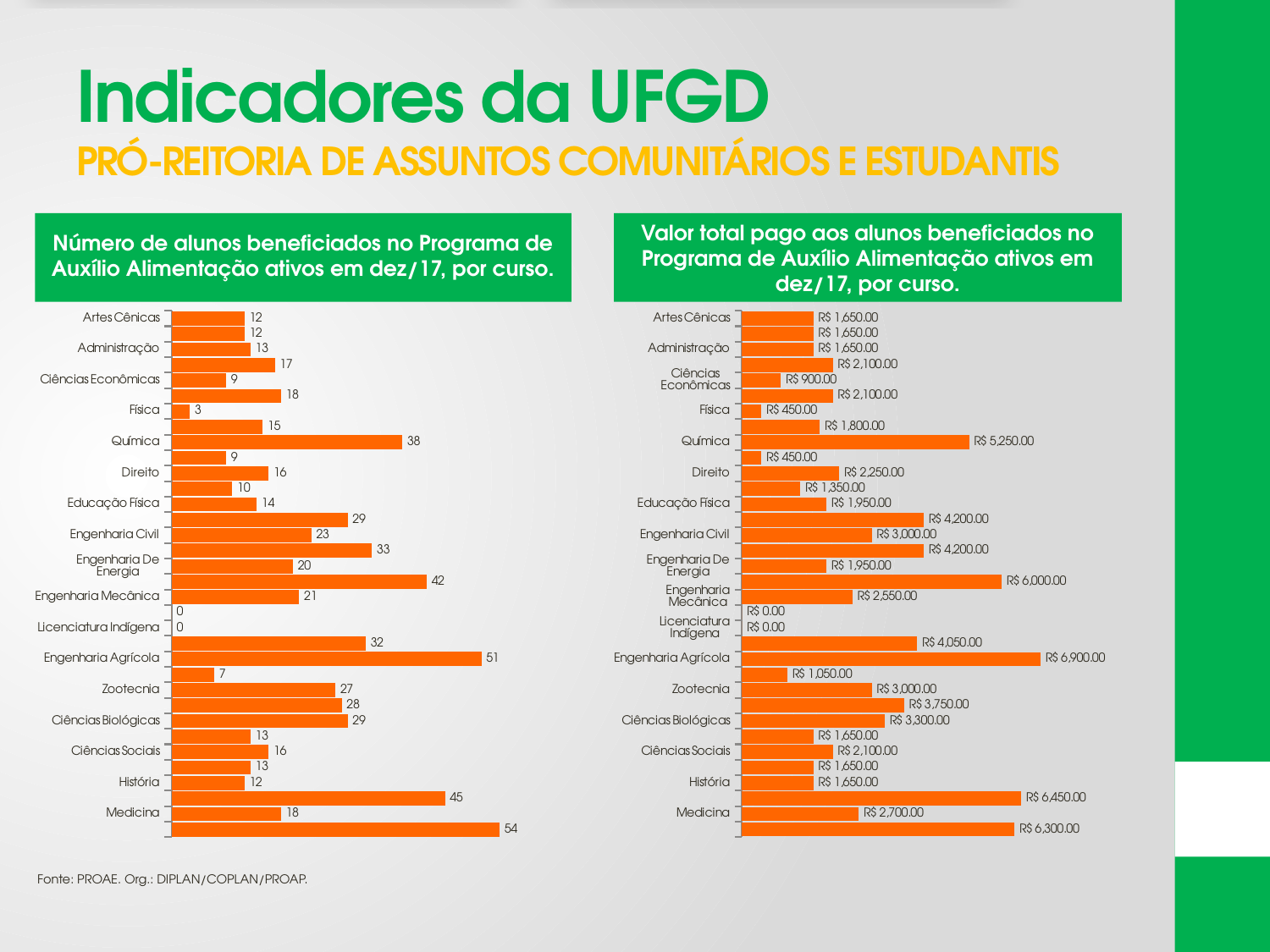

# Indicadores da UFGD PRÓ-REITORIA DE ASSUNTOS COMUNITÁRIOS E ESTUDANTIS
Número de alunos beneficiados no Programa de Auxílio Alimentação ativos em dez/17, por curso.

Valor total pago aos alunos beneficiados no Programa de Auxílio Alimentação ativos em dez/17, por curso.

### Chart

| Category |  |
|---|---|
| Artes Cênicas | 12.0 |
| Letras | 12.0 |
| Administração | 13.0 |
| Ciências Contábeis | 17.0 |
| Ciências Econômicas | 9.0 |
| Engenharia da Computação | 18.0 |
| Física | 3.0 |
| Matemática | 15.0 |
| Química | 38.0 |
| Sistemas De Informação | 9.0 |
| Direito | 16.0 |
| Relações Internacionais | 10.0 |
| Educação Física | 14.0 |
| Pedagogia | 29.0 |
| Engenharia Civil | 23.0 |
| Engenharia De Alimentos | 33.0 |
| Engenharia De Energia | 20.0 |
| Engenharia De Produção | 42.0 |
| Engenharia Mecânica | 21.0 |
| Educação do campo | 0.0 |
| Licenciatura Indígena | 0.0 |
| Agronomia | 32.0 |
| Engenharia Agrícola | 51.0 |
| Engenharia de Aquicultura | 7.0 |
| Zootecnia | 27.0 |
| Biotecnologia | 28.0 |
| Ciências Biológicas | 29.0 |
| Gestão Ambiental | 13.0 |
| Ciências Sociais | 16.0 |
| Geografia | 13.0 |
| História | 12.0 |
| Psicologia | 45.0 |
| Medicina | 18.0 |
| Nutrição | 54.0 |

### Chart

| Category |  |
|---|---|
| Artes Cênicas | 1650.0 |
| Letras | 1650.0 |
| Administração | 1650.0 |
| Ciências Contábeis | 2100.0 |
| Ciências Econômicas | 900.0 |
| Engenharia da Computação | 2100.0 |
| Física | 450.0 |
| Matemática | 1800.0 |
| Química | 5250.0 |
| Sistemas De Informação | 450.0 |
| Direito | 2250.0 |
| Relações Internacionais | 1350.0 |
| Educação Física | 1950.0 |
| Pedagogia | 4200.0 |
| Engenharia Civil | 3000.0 |
| Engenharia De Alimentos | 4200.0 |
| Engenharia De Energia | 1950.0 |
| Engenharia De Produção | 6000.0 |
| Engenharia Mecânica | 2550.0 |
| Educação do campo | 0.0 |
| Licenciatura Indígena | 0.0 |
| Agronomia | 4050.0 |
| Engenharia Agrícola | 6900.0 |
| Engenharia de Aquicultura | 1050.0 |
| Zootecnia | 3000.0 |
| Biotecnologia | 3750.0 |
| Ciências Biológicas | 3300.0 |
| Gestão Ambiental | 1650.0 |
| Ciências Sociais | 2100.0 |
| Geografia | 1650.0 |
| História | 1650.0 |
| Psicologia | 6450.0 |
| Medicina | 2700.0 |
| Nutrição | 6300.0 |
Fonte: PROAE. Org.: DIPLAN/COPLAN/PROAP.